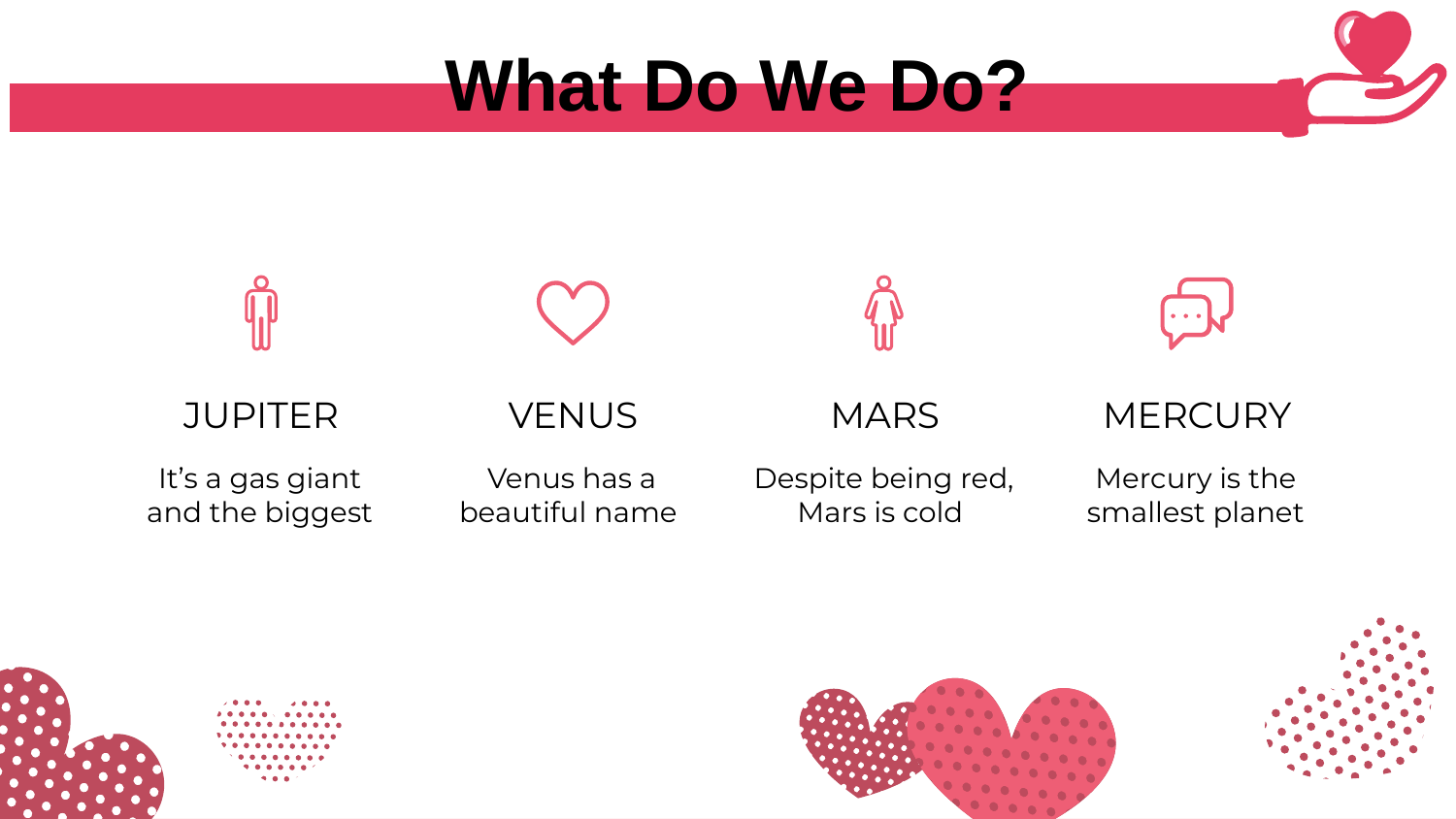

# What Do We Do?

JUPITER
VENUS
MARS
MERCURY
It’s a gas giant and the biggest
Venus has a beautiful name
Despite being red, Mars is cold
Mercury is the smallest planet